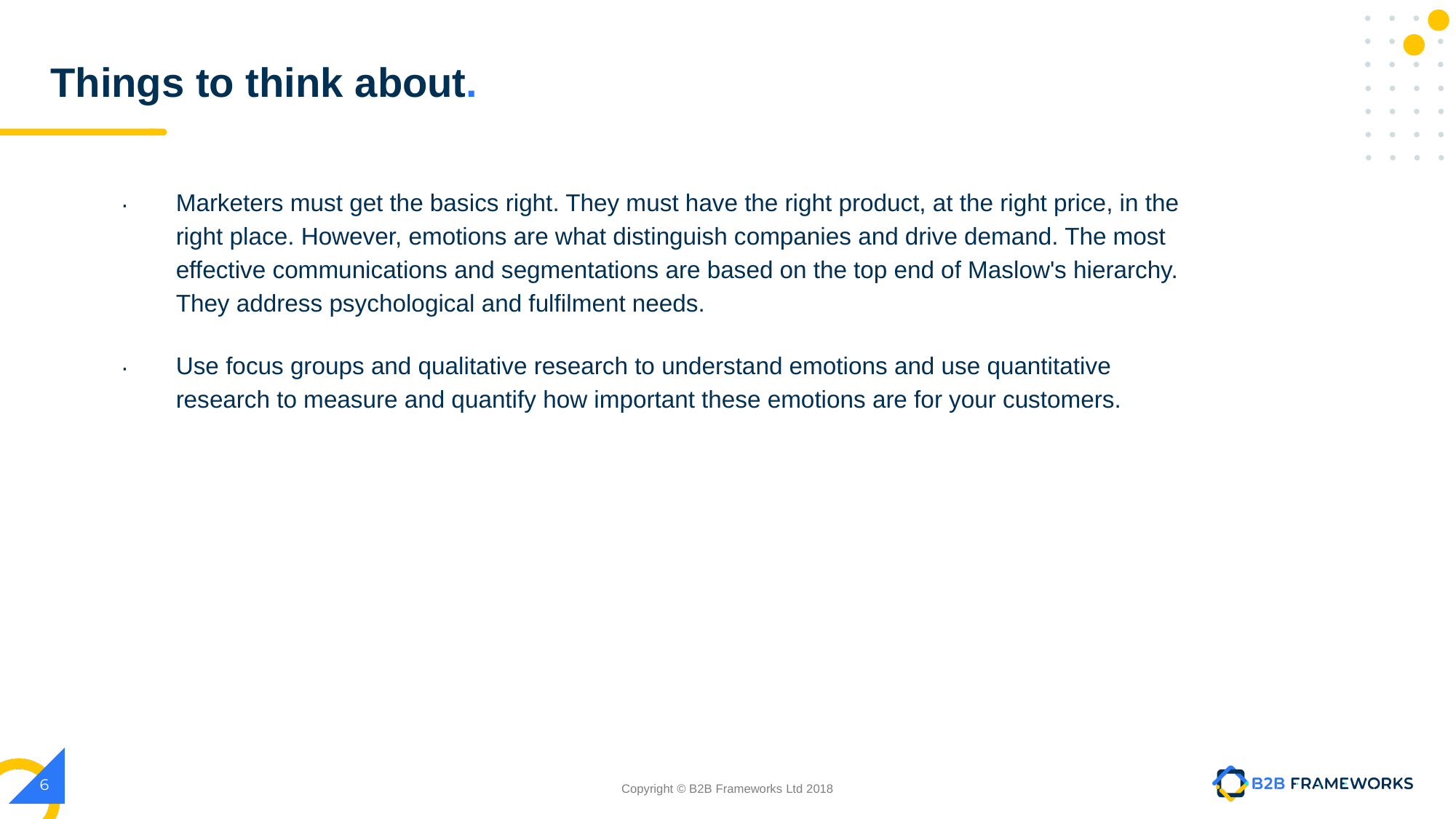

# Things to think about.
Marketers must get the basics right. They must have the right product, at the right price, in the right place. However, emotions are what distinguish companies and drive demand. The most effective communications and segmentations are based on the top end of Maslow's hierarchy. They address psychological and fulfilment needs.
Use focus groups and qualitative research to understand emotions and use quantitative research to measure and quantify how important these emotions are for your customers.

6
Copyright © B2B Frameworks Ltd 2018